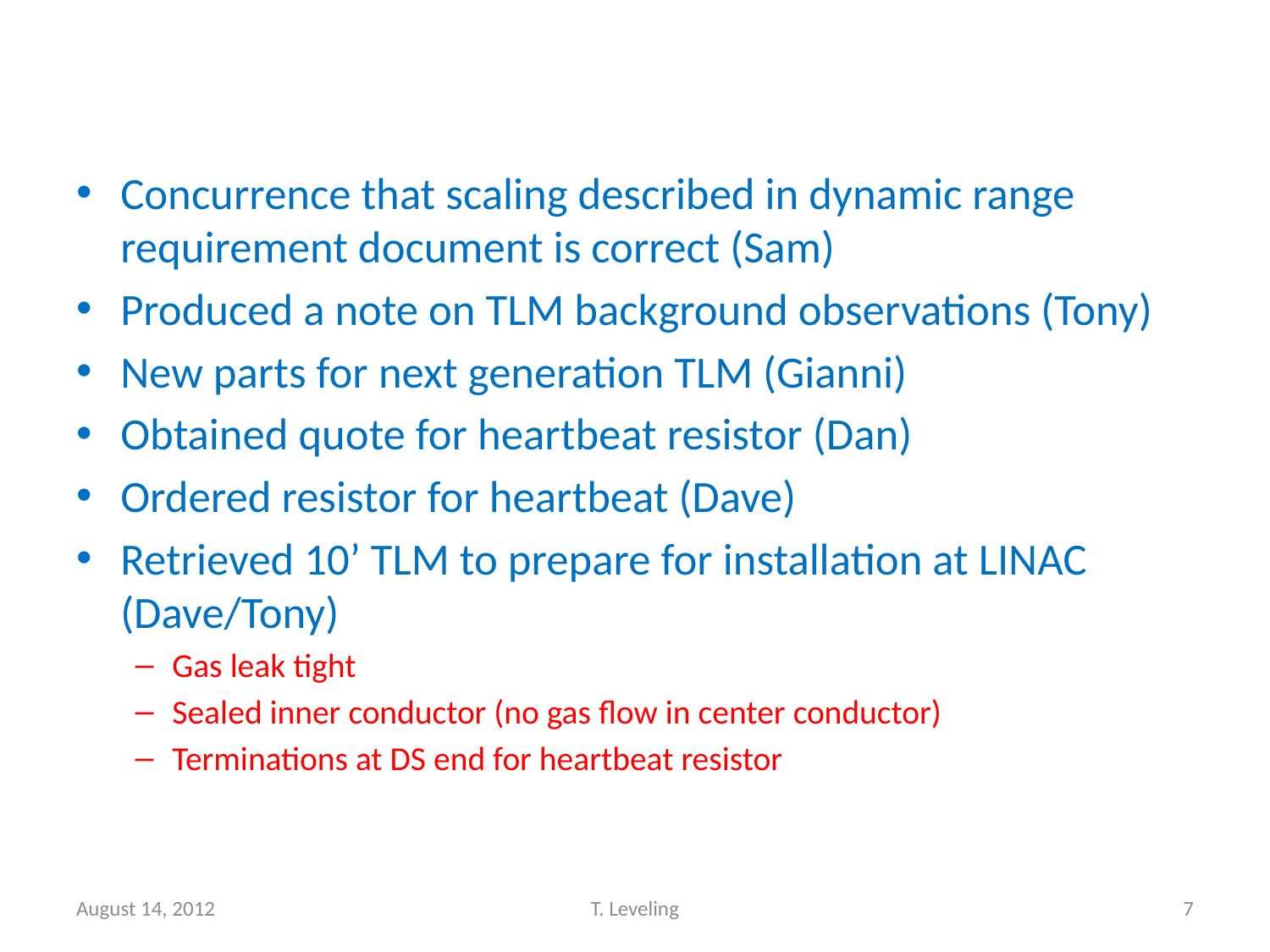

Concurrence that scaling described in dynamic range requirement document is correct (Sam)
Produced a note on TLM background observations (Tony)
New parts for next generation TLM (Gianni)
Obtained quote for heartbeat resistor (Dan)
Ordered resistor for heartbeat (Dave)
Retrieved 10’ TLM to prepare for installation at LINAC (Dave/Tony)
Gas leak tight
Sealed inner conductor (no gas flow in center conductor)
Terminations at DS end for heartbeat resistor

August 14, 2012
T. Leveling
7